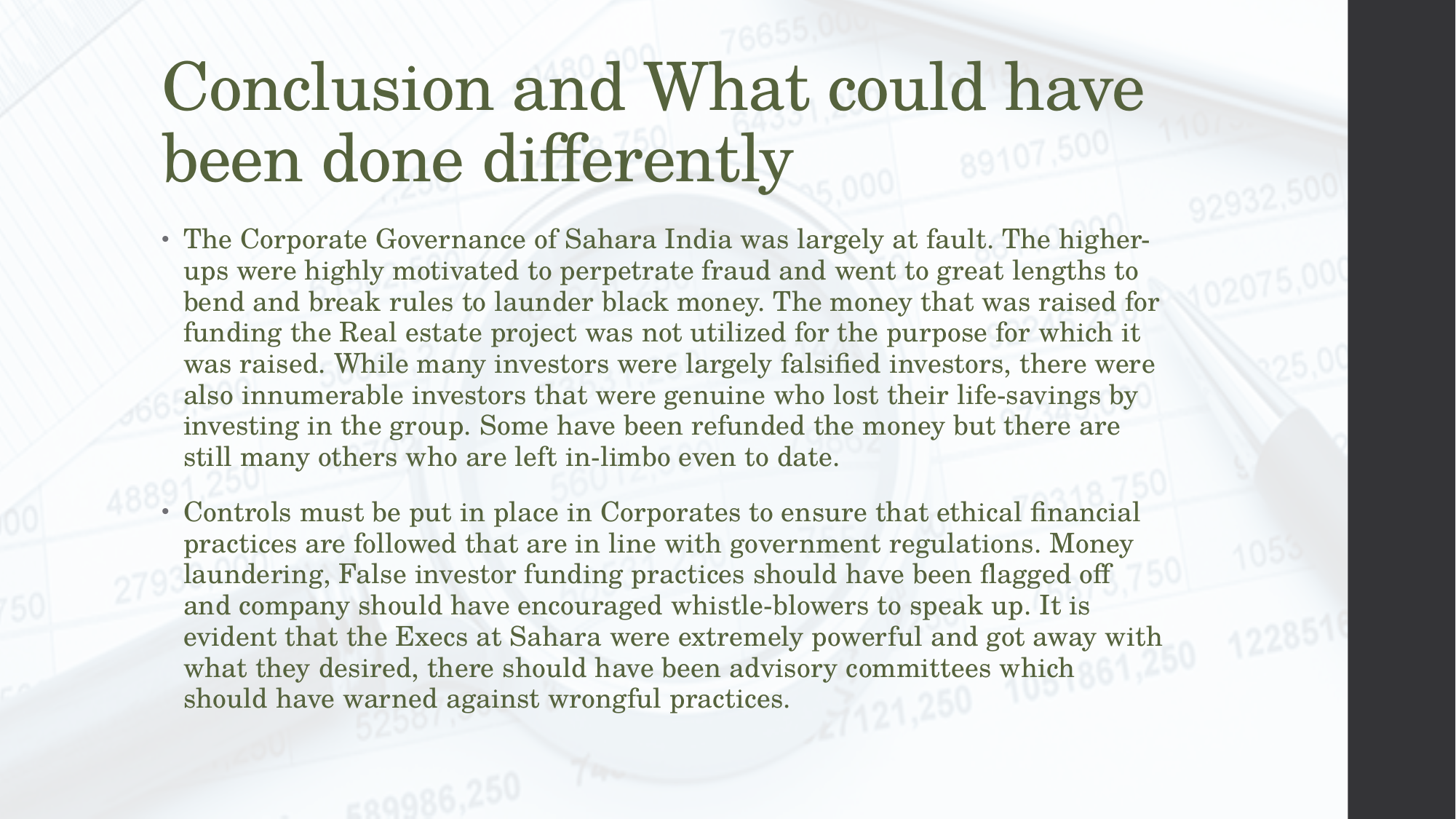

# Conclusion and What could have been done differently
The Corporate Governance of Sahara India was largely at fault. The higher-ups were highly motivated to perpetrate fraud and went to great lengths to bend and break rules to launder black money. The money that was raised for funding the Real estate project was not utilized for the purpose for which it was raised. While many investors were largely falsified investors, there were also innumerable investors that were genuine who lost their life-savings by investing in the group. Some have been refunded the money but there are still many others who are left in-limbo even to date.
Controls must be put in place in Corporates to ensure that ethical financial practices are followed that are in line with government regulations. Money laundering, False investor funding practices should have been flagged off and company should have encouraged whistle-blowers to speak up. It is evident that the Execs at Sahara were extremely powerful and got away with what they desired, there should have been advisory committees which should have warned against wrongful practices.